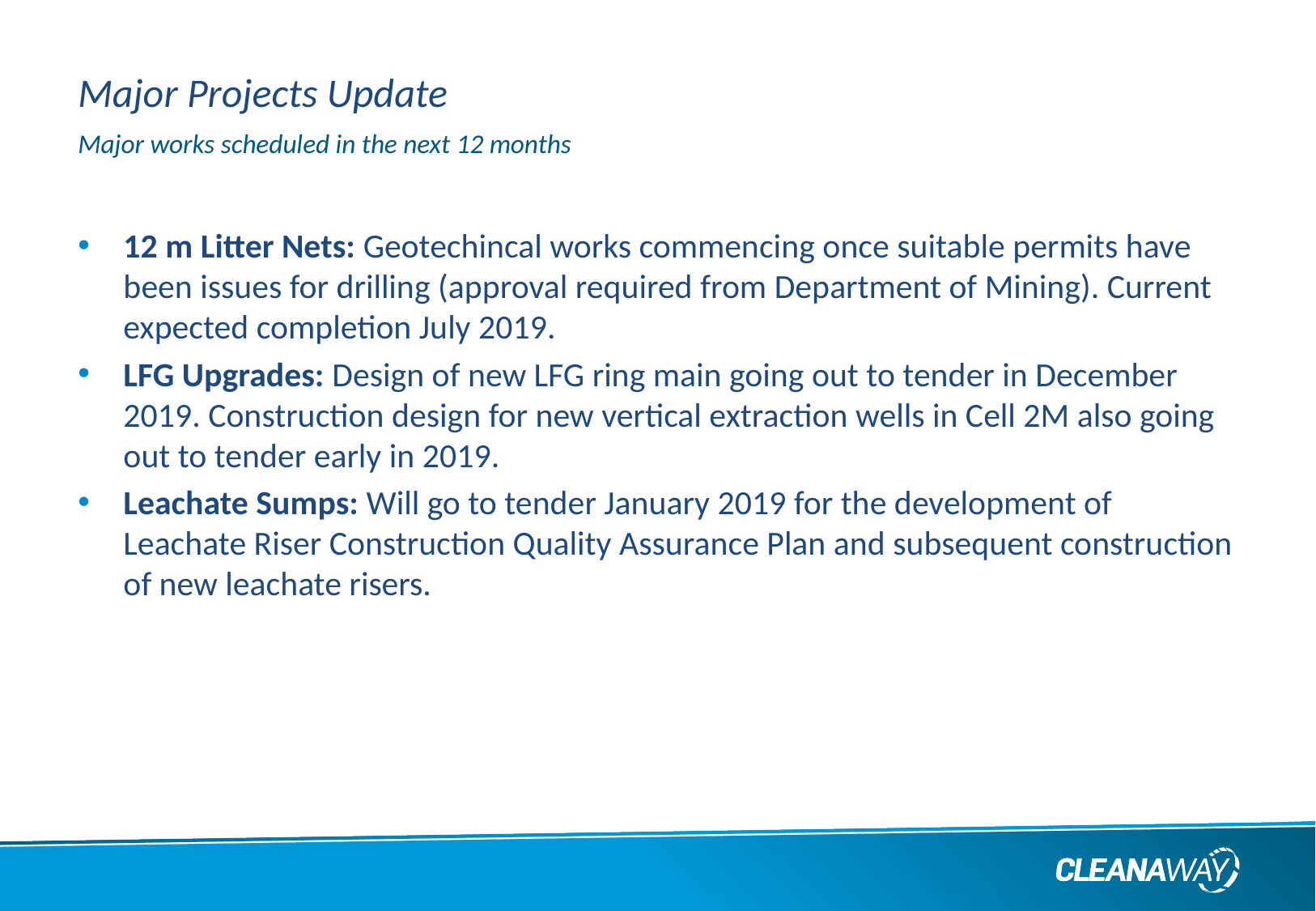

# Major Projects Update
Major works scheduled in the next 12 months
12 m Litter Nets: Geotechincal works commencing once suitable permits have been issues for drilling (approval required from Department of Mining). Current expected completion July 2019.
LFG Upgrades: Design of new LFG ring main going out to tender in December 2019. Construction design for new vertical extraction wells in Cell 2M also going out to tender early in 2019.
Leachate Sumps: Will go to tender January 2019 for the development of Leachate Riser Construction Quality Assurance Plan and subsequent construction of new leachate risers.